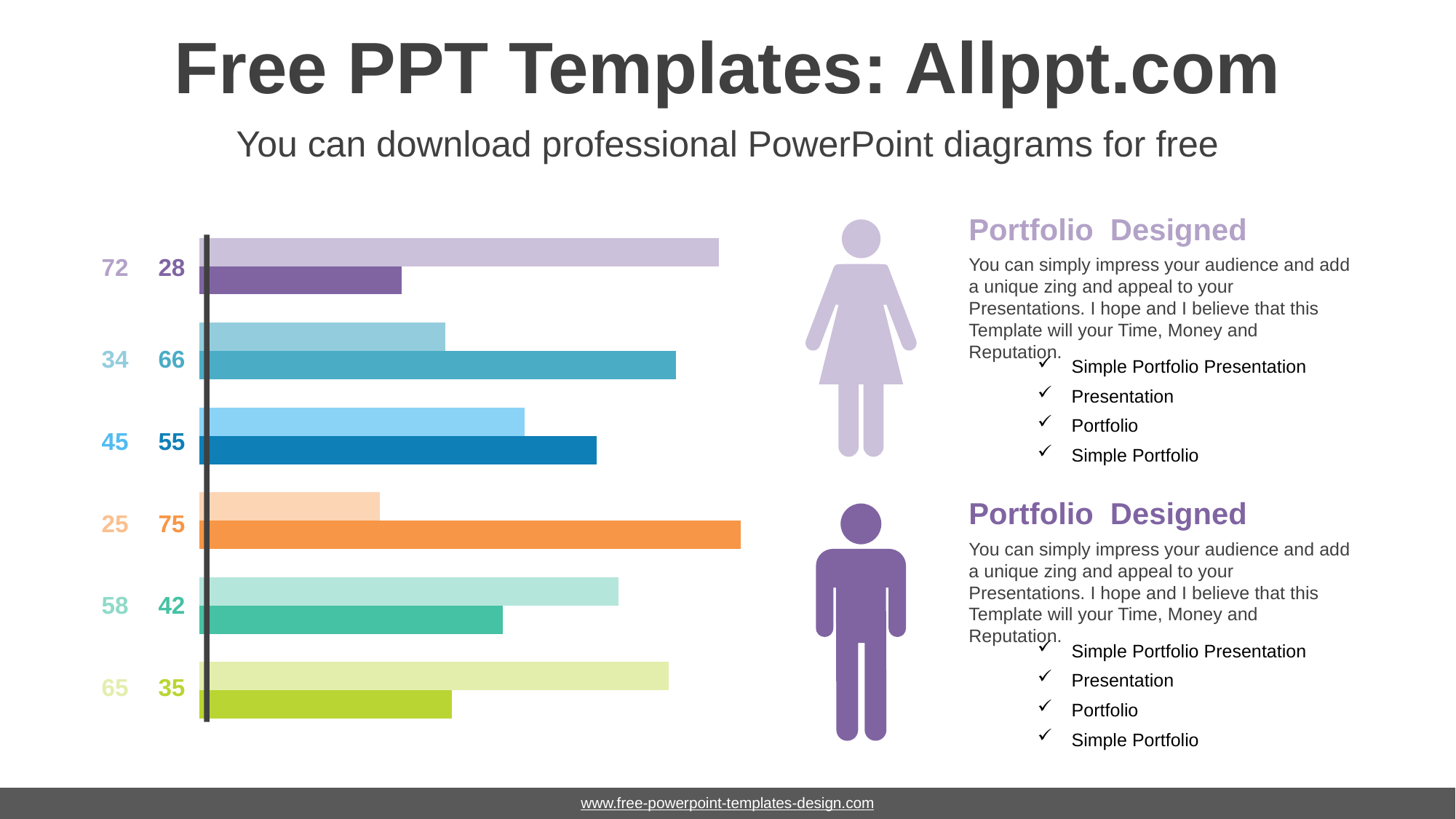

# Free PPT Templates: Allppt.com
You can download professional PowerPoint diagrams for free
Portfolio  Designed
You can simply impress your audience and add a unique zing and appeal to your Presentations. I hope and I believe that this Template will your Time, Money and Reputation.
Simple Portfolio Presentation
Presentation
Portfolio
Simple Portfolio

### Chart

| Category | Series 1 | Series 2 |
|---|---|---|
| Item 1 | 35.0 | 65.0 |
| Item 2 | 42.0 | 58.0 |
| Item 3 | 75.0 | 25.0 |
| Item 4 | 55.0 | 45.0 |
| Item 5 | 66.0 | 34.0 |
| Item 6 | 28.0 | 72.0 |

72
28
34
66
45
55
Portfolio  Designed
You can simply impress your audience and add a unique zing and appeal to your Presentations. I hope and I believe that this Template will your Time, Money and Reputation.
Simple Portfolio Presentation
Presentation
Portfolio
Simple Portfolio
25
75

58
42
65
35
www.free-powerpoint-templates-design.com